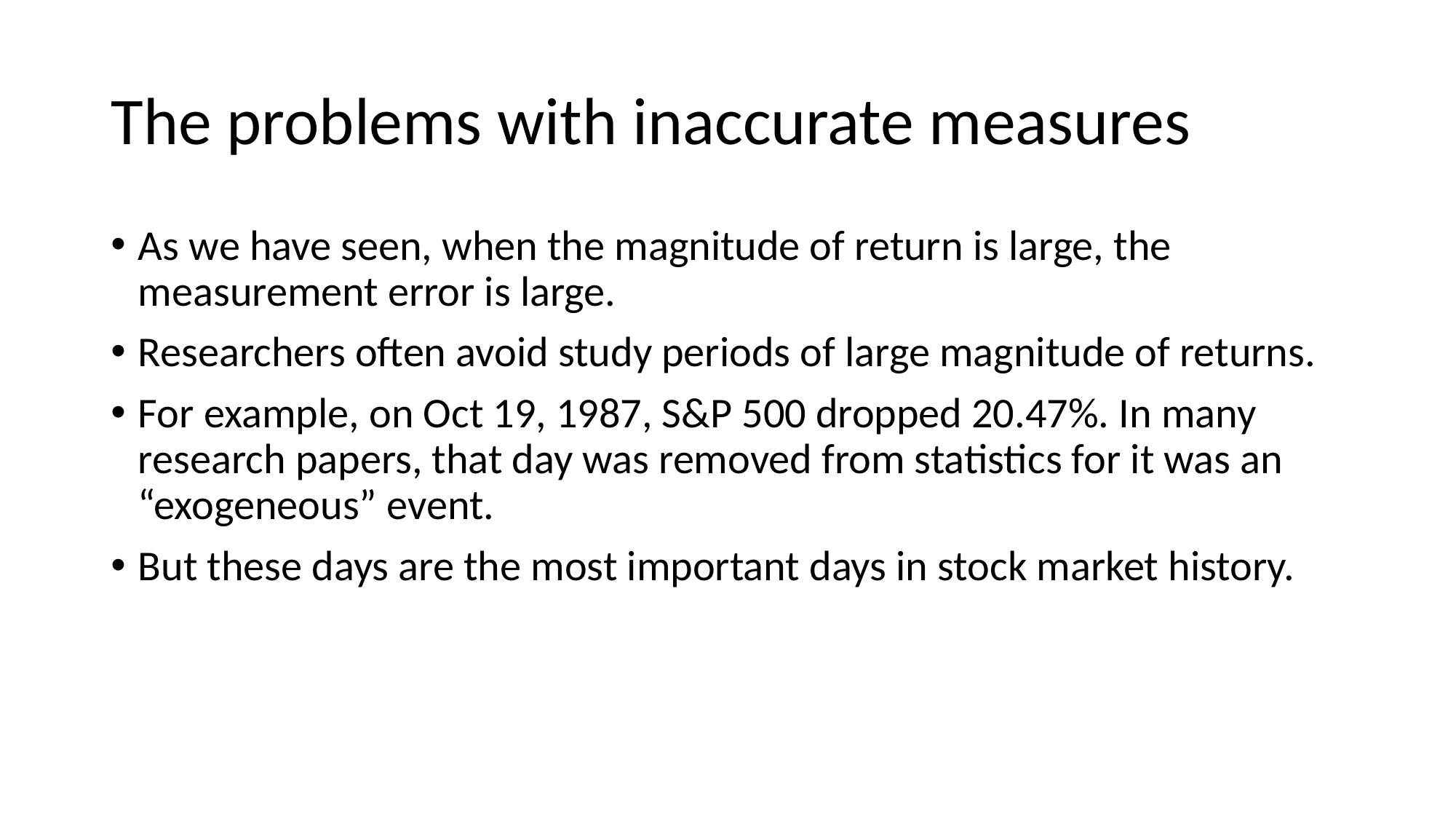

# The problems with inaccurate measures
As we have seen, when the magnitude of return is large, the measurement error is large.
Researchers often avoid study periods of large magnitude of returns.
For example, on Oct 19, 1987, S&P 500 dropped 20.47%. In many research papers, that day was removed from statistics for it was an “exogeneous” event.
But these days are the most important days in stock market history.